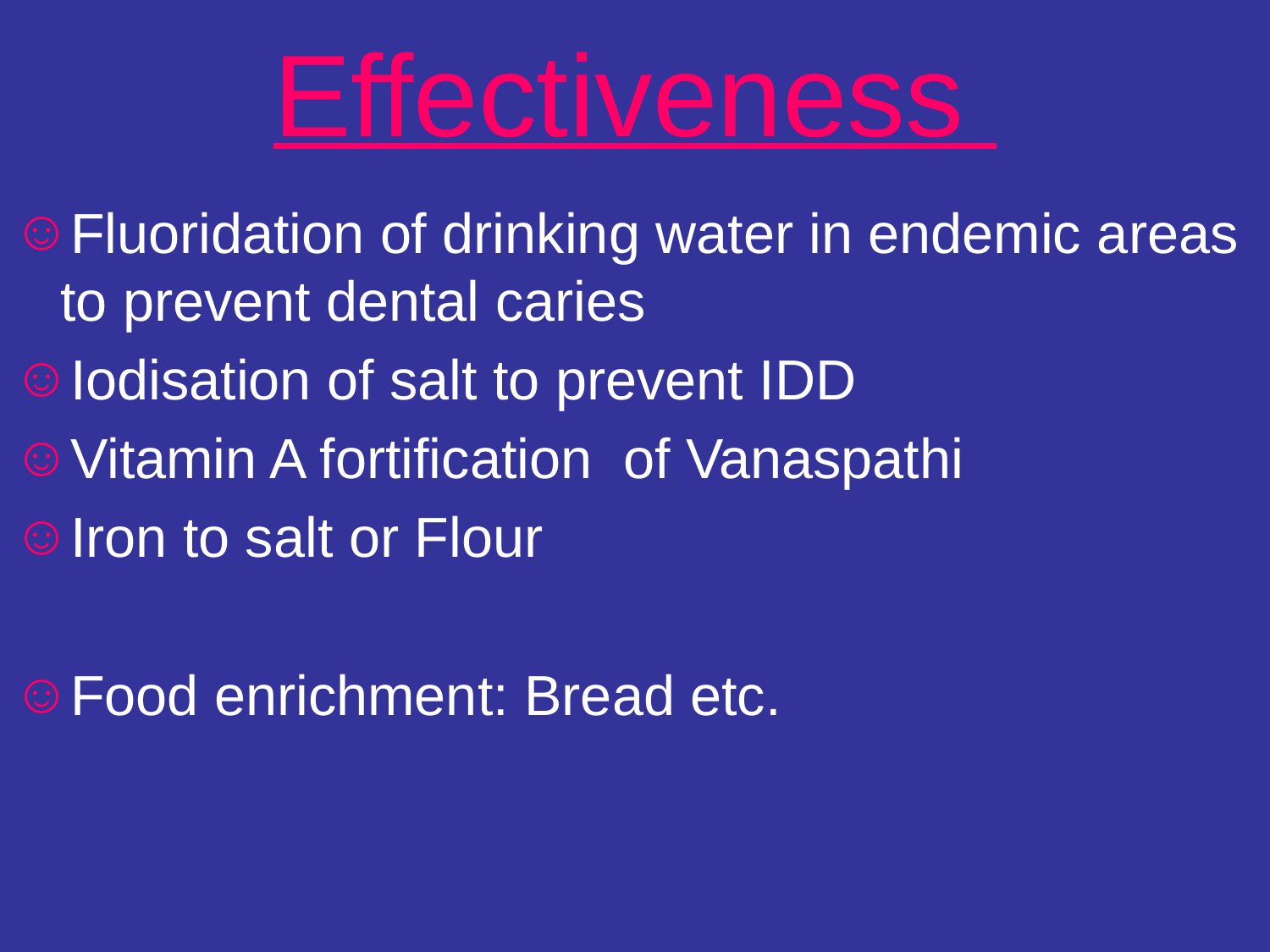

# Effectiveness
Fluoridation of drinking water in endemic areas to prevent dental caries
Iodisation of salt to prevent IDD
Vitamin A fortification  of Vanaspathi
Iron to salt or Flour

Food enrichment: Bread etc.